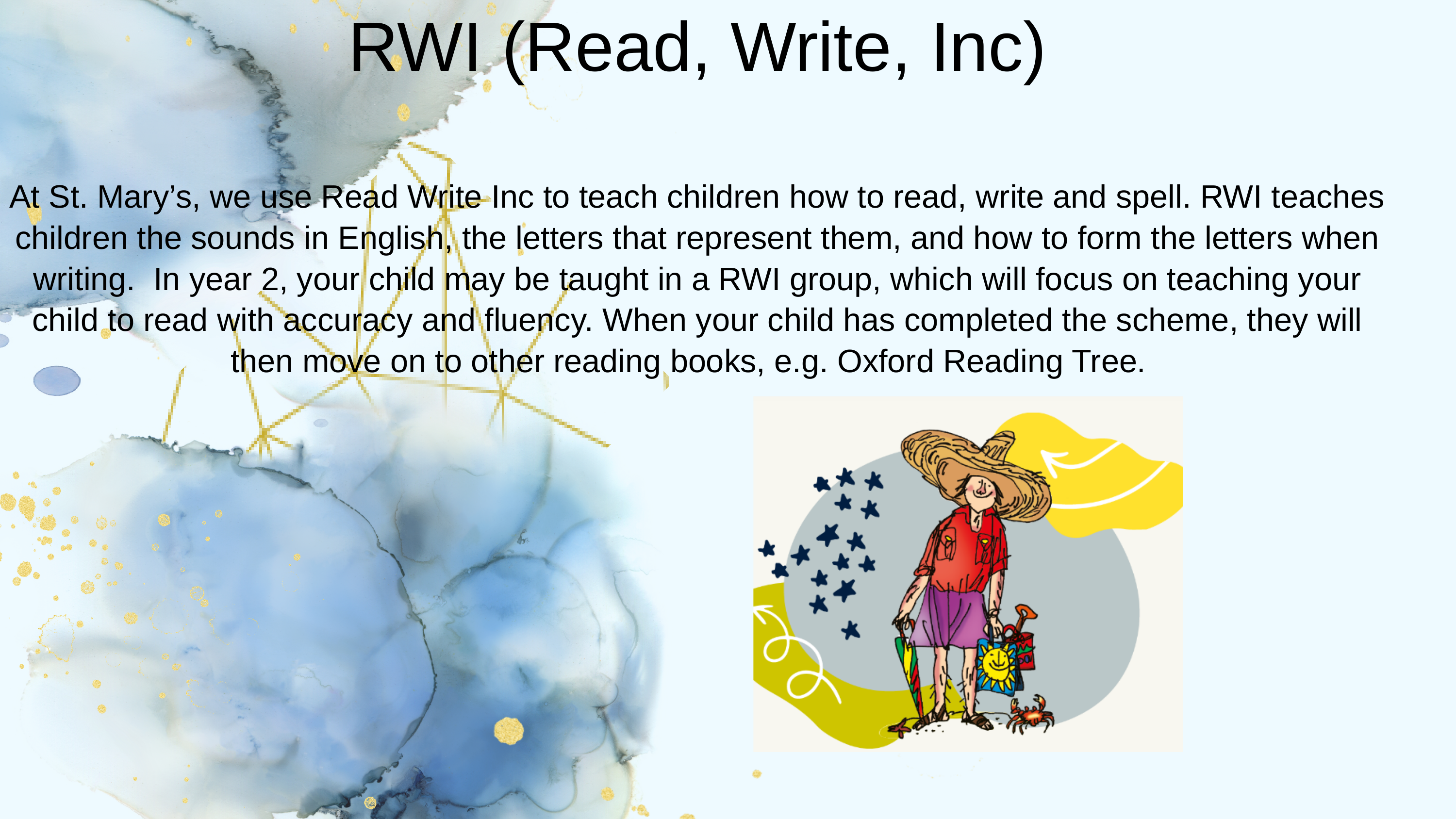

RWI (Read, Write, Inc)

At St. Mary’s, we use Read Write Inc to teach children how to read, write and spell. RWI teaches children the sounds in English, the letters that represent them, and how to form the letters when writing.  In year 2, your child may be taught in a RWI group, which will focus on teaching your child to read with accuracy and fluency. When your child has completed the scheme, they will then move on to other reading books, e.g. Oxford Reading Tree.